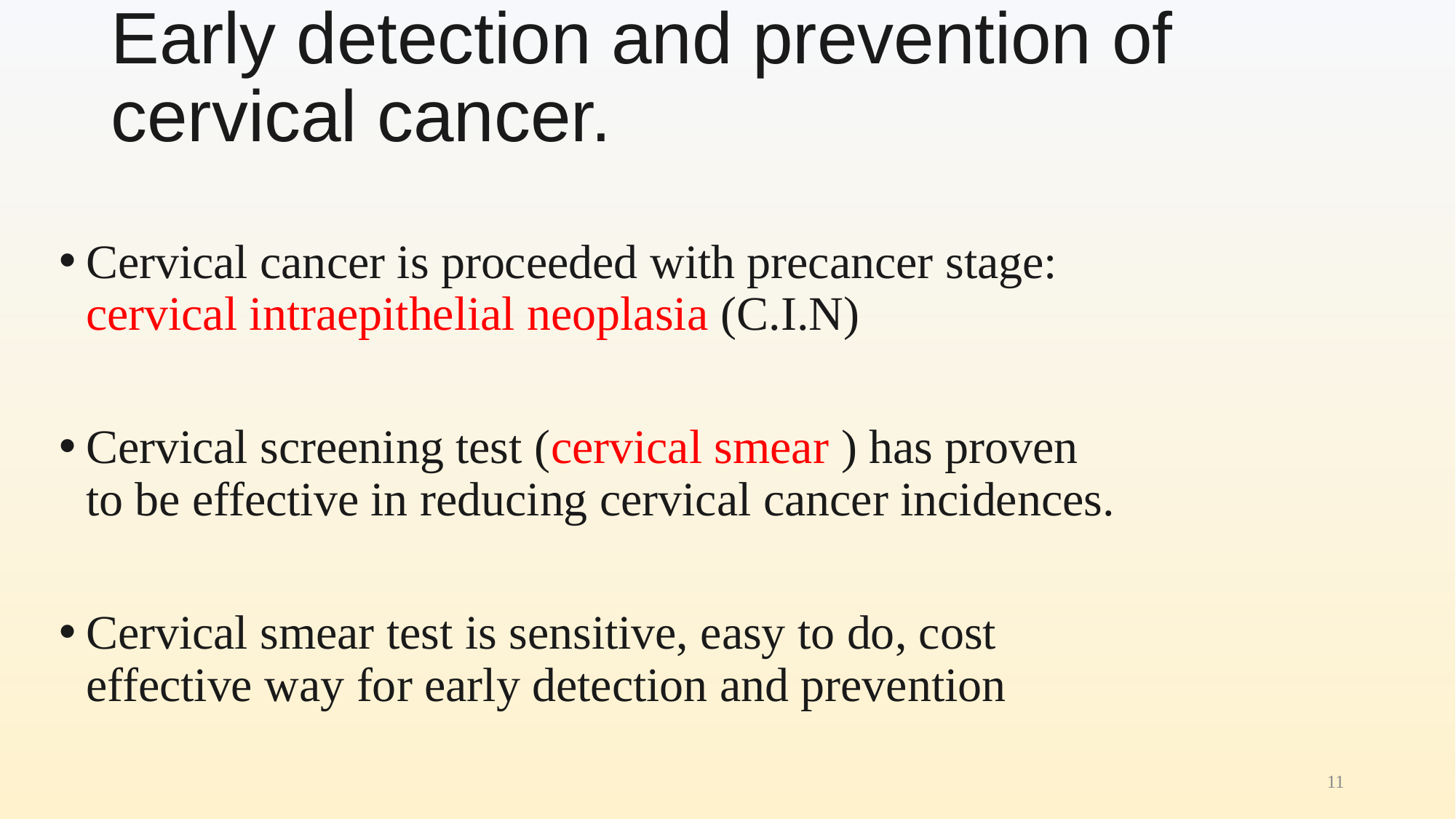

# Early detection and prevention of cervical cancer.
Cervical cancer is proceeded with precancer stage: cervical intraepithelial neoplasia (C.I.N)

Cervical screening test (cervical smear ) has proven to be effective in reducing cervical cancer incidences.

Cervical smear test is sensitive, easy to do, cost effective way for early detection and prevention
11